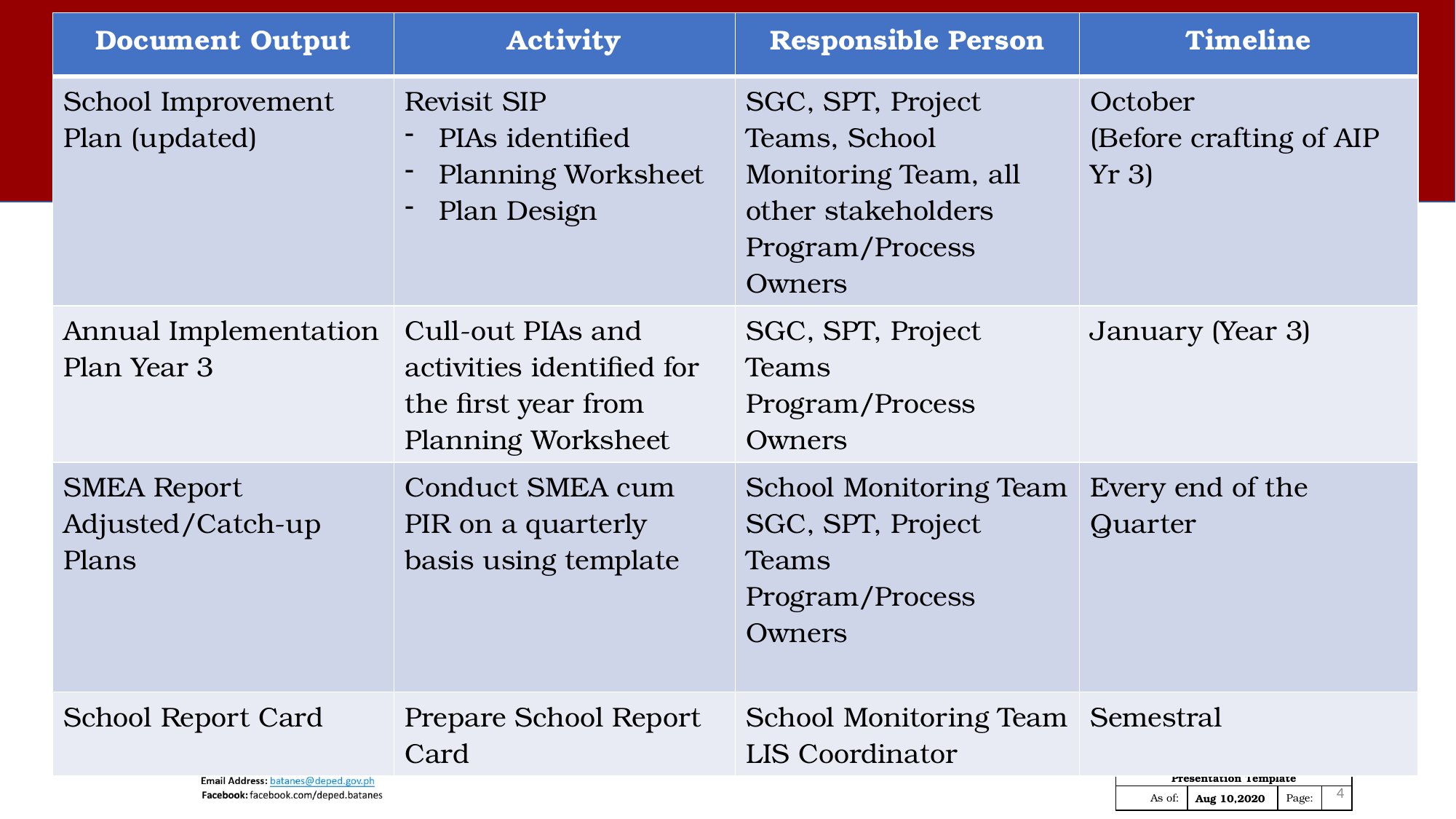

| Document Output | Activity | Responsible Person | Timeline |
| --- | --- | --- | --- |
| School Improvement Plan (updated) | Revisit SIP PIAs identified Planning Worksheet Plan Design | SGC, SPT, Project Teams, School Monitoring Team, all other stakeholders Program/Process Owners | October (Before crafting of AIP Yr 3) |
| Annual Implementation Plan Year 3 | Cull-out PIAs and activities identified for the first year from Planning Worksheet | SGC, SPT, Project Teams Program/Process Owners | January (Year 3) |
| SMEA Report Adjusted/Catch-up Plans | Conduct SMEA cum PIR on a quarterly basis using template | School Monitoring Team SGC, SPT, Project Teams Program/Process Owners | Every end of the Quarter |
| School Report Card | Prepare School Report Card | School Monitoring Team LIS Coordinator | Semestral |
#